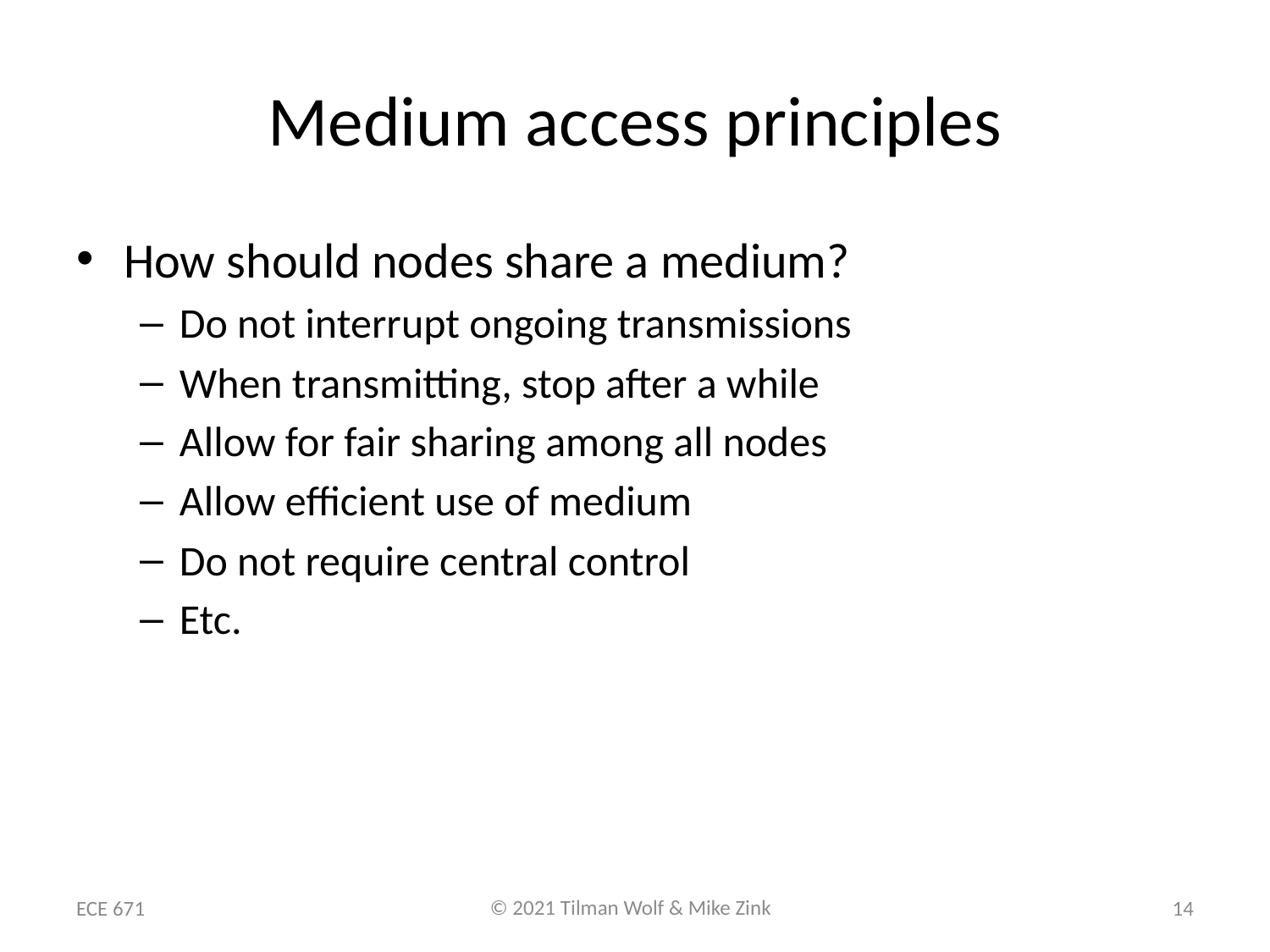

# Medium access principles
How should nodes share a medium?
Do not interrupt ongoing transmissions
When transmitting, stop after a while
Allow for fair sharing among all nodes
Allow efficient use of medium
Do not require central control
Etc.

ECE 671
14